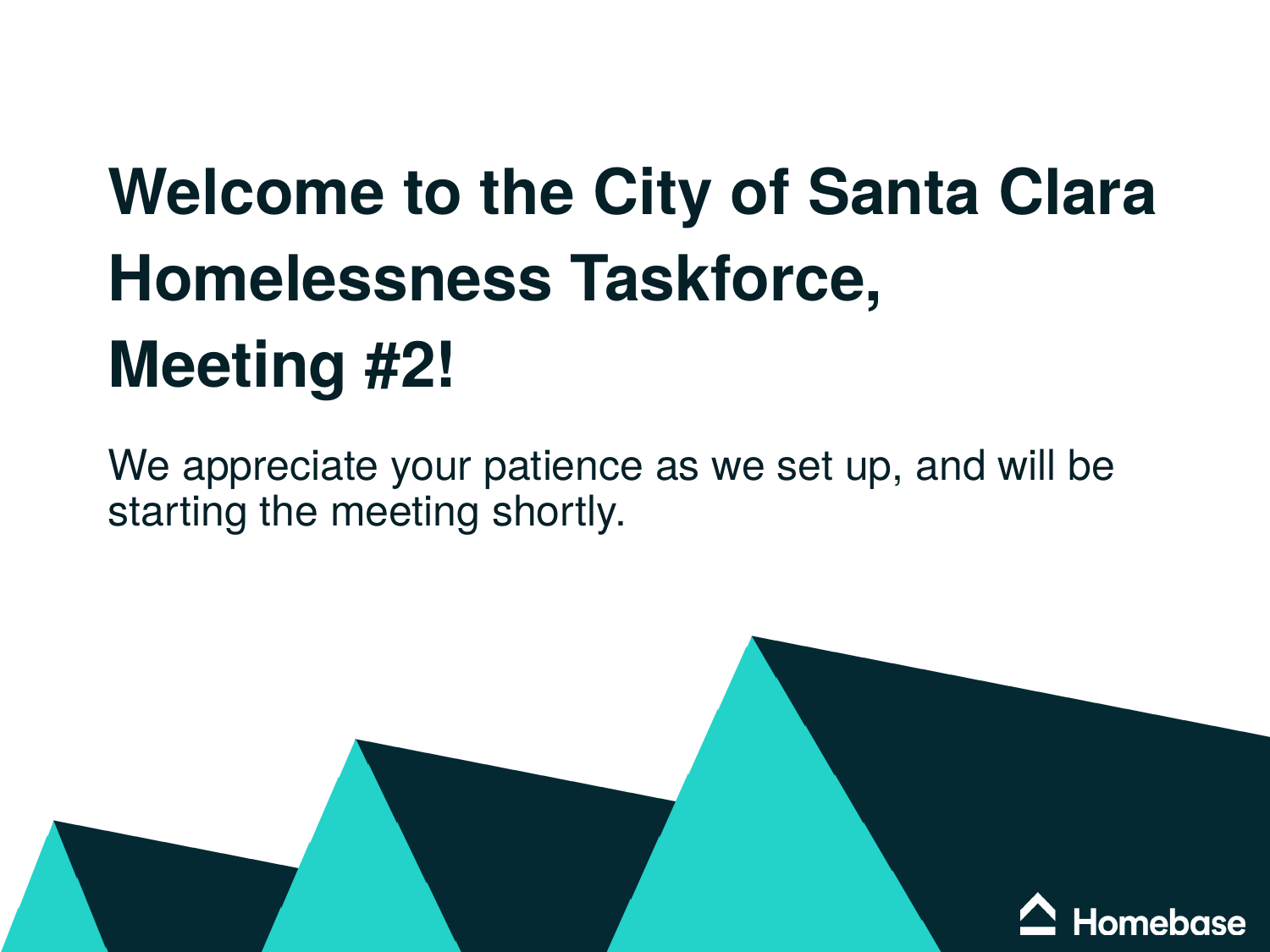

Welcome to the City of Santa Clara
Homelessness Taskforce,
Meeting #2!
We appreciate your patience as we set up, and will be starting the meeting shortly.